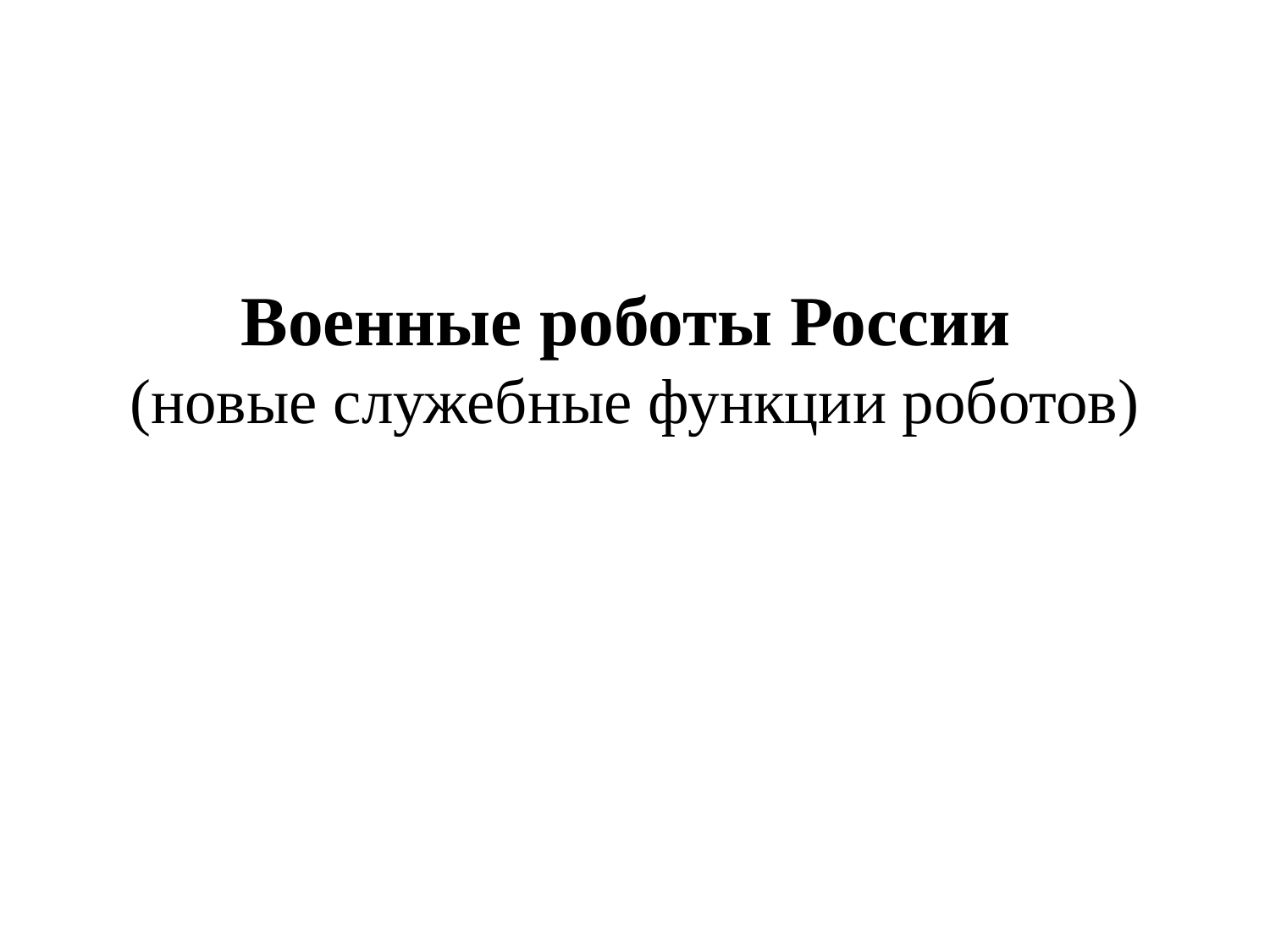

# Военные роботы России (новые служебные функции роботов)